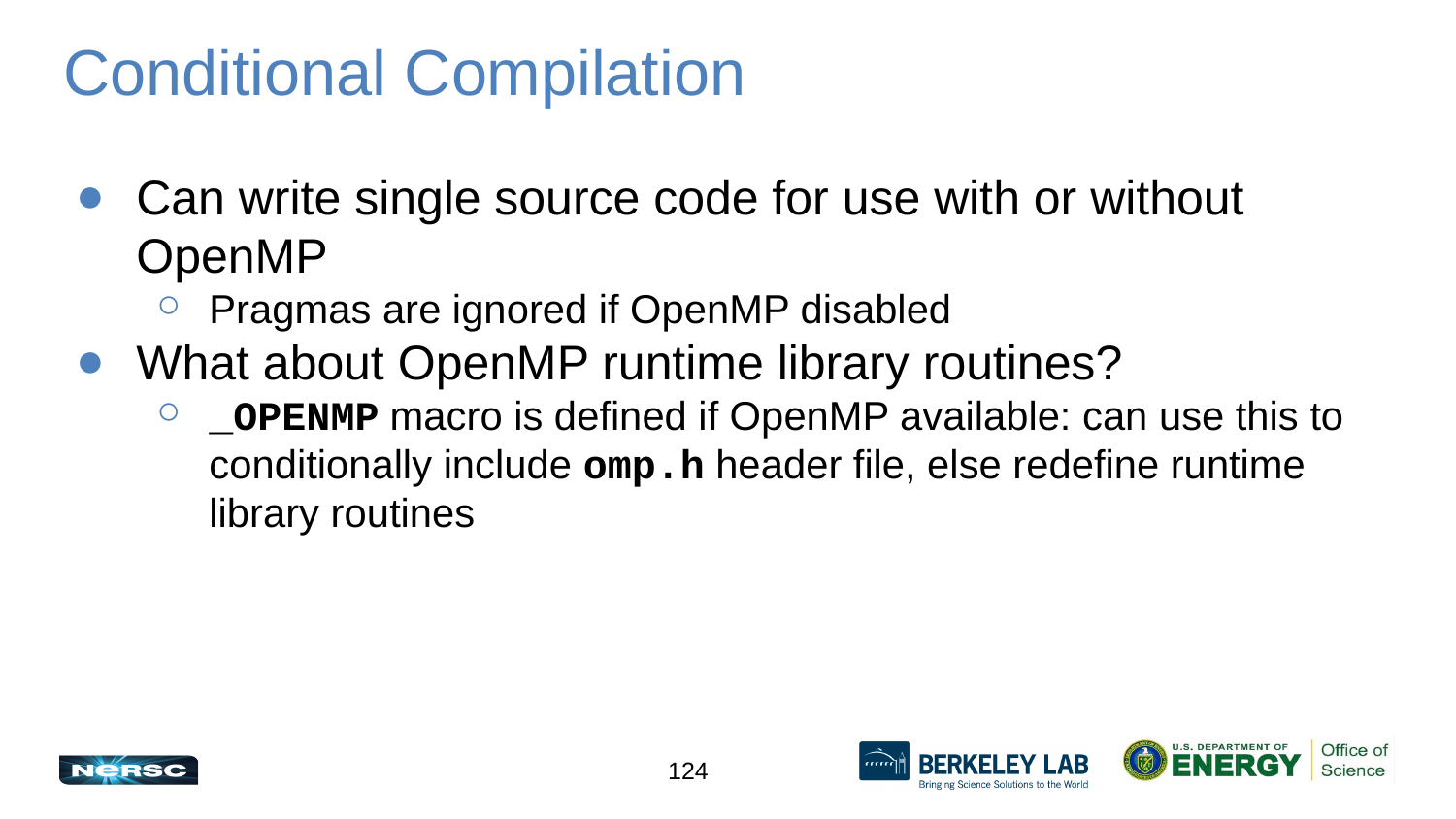

# Conditional Compilation
Can write single source code for use with or without OpenMP
Pragmas are ignored if OpenMP disabled
What about OpenMP runtime library routines?
_OPENMP macro is defined if OpenMP available: can use this to conditionally include omp.h header file, else redefine runtime library routines